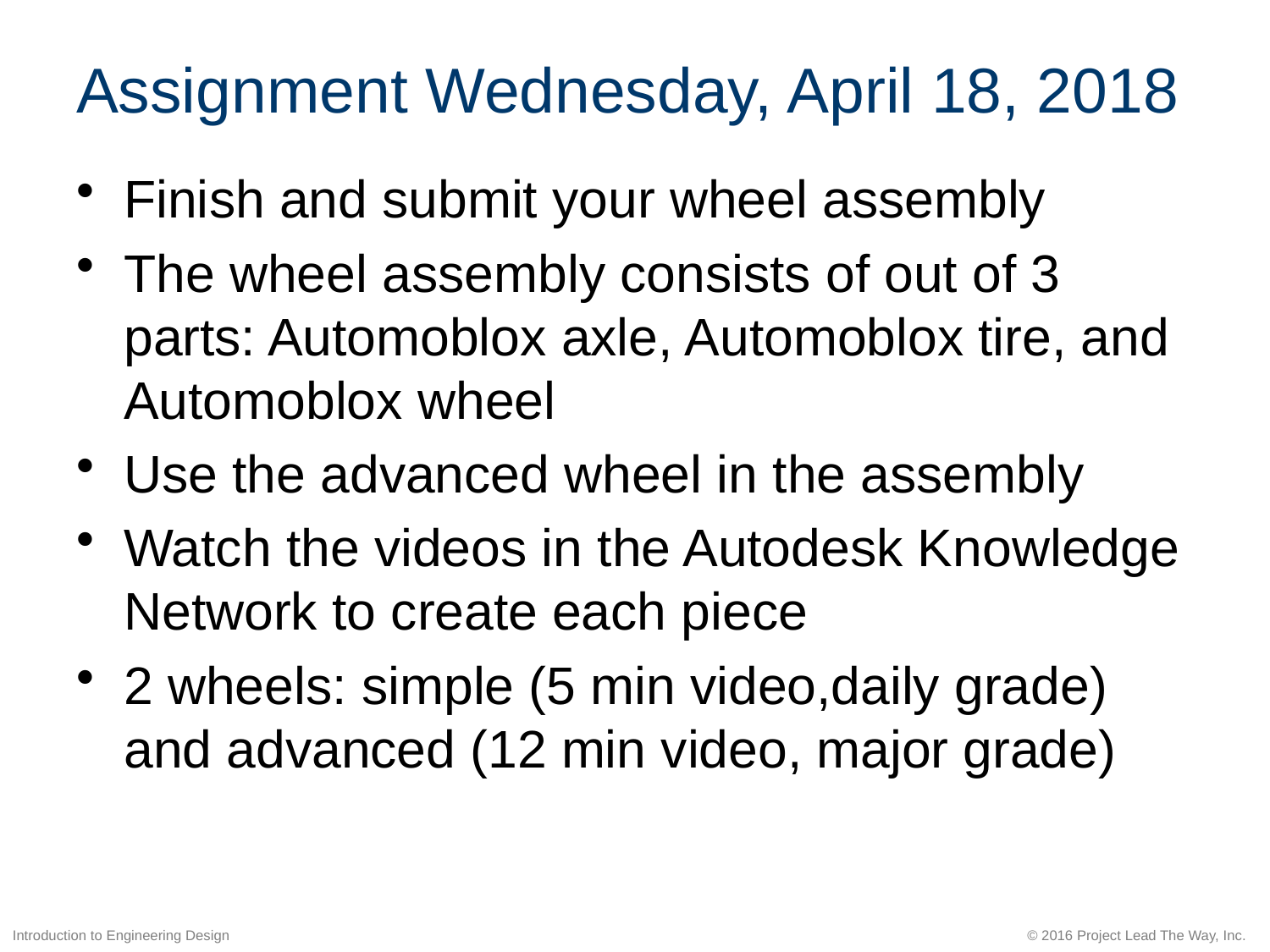

# Assignment Wednesday, April 18, 2018
Finish and submit your wheel assembly
The wheel assembly consists of out of 3 parts: Automoblox axle, Automoblox tire, and Automoblox wheel
Use the advanced wheel in the assembly
Watch the videos in the Autodesk Knowledge Network to create each piece
2 wheels: simple (5 min video,daily grade) and advanced (12 min video, major grade)